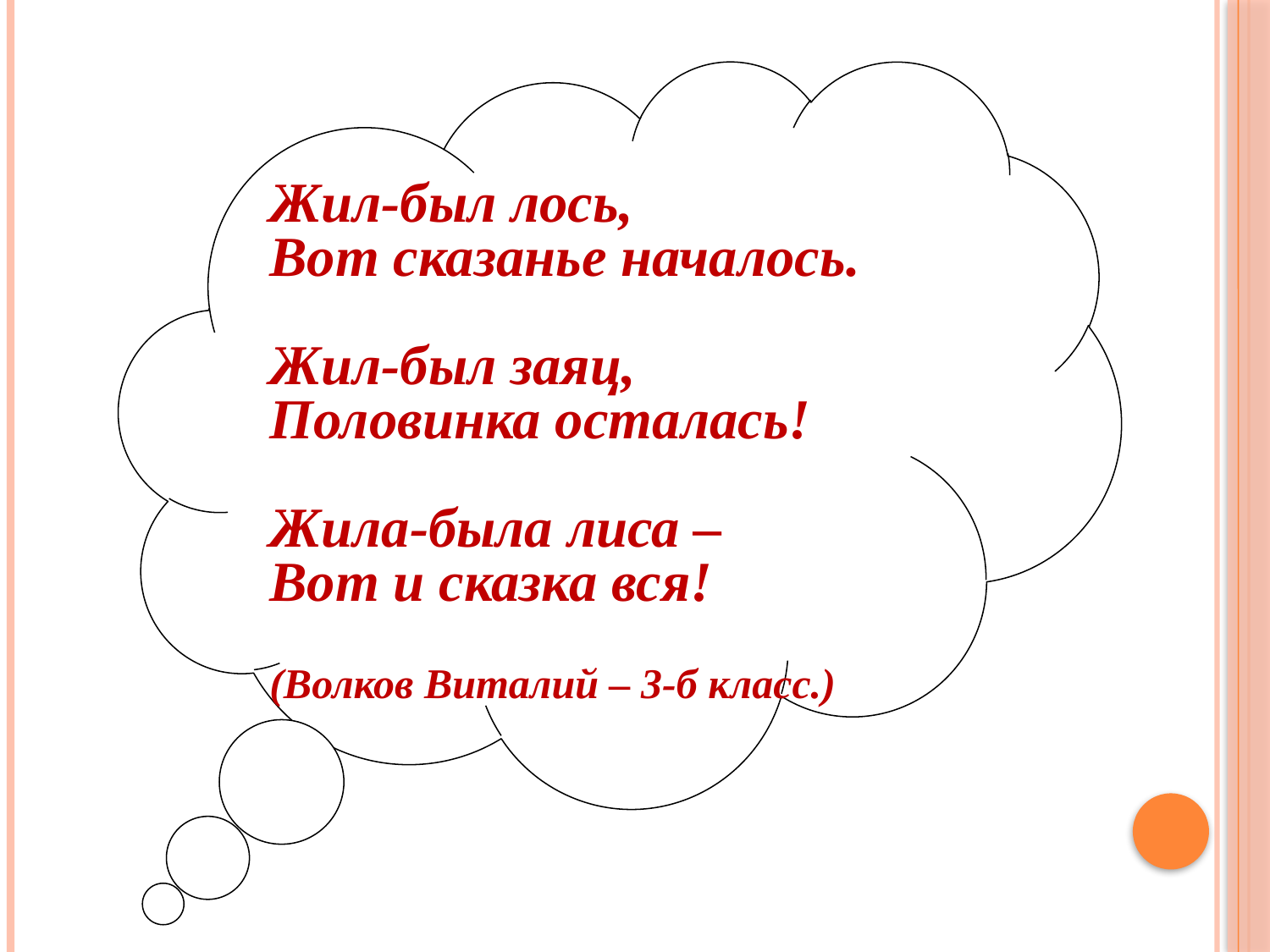

Жил-был лось,
Вот сказанье началось.

Жил-был заяц,
Половинка осталась!

Жила-была лиса –
Вот и сказка вся!

(Волков Виталий – 3-б класс.)